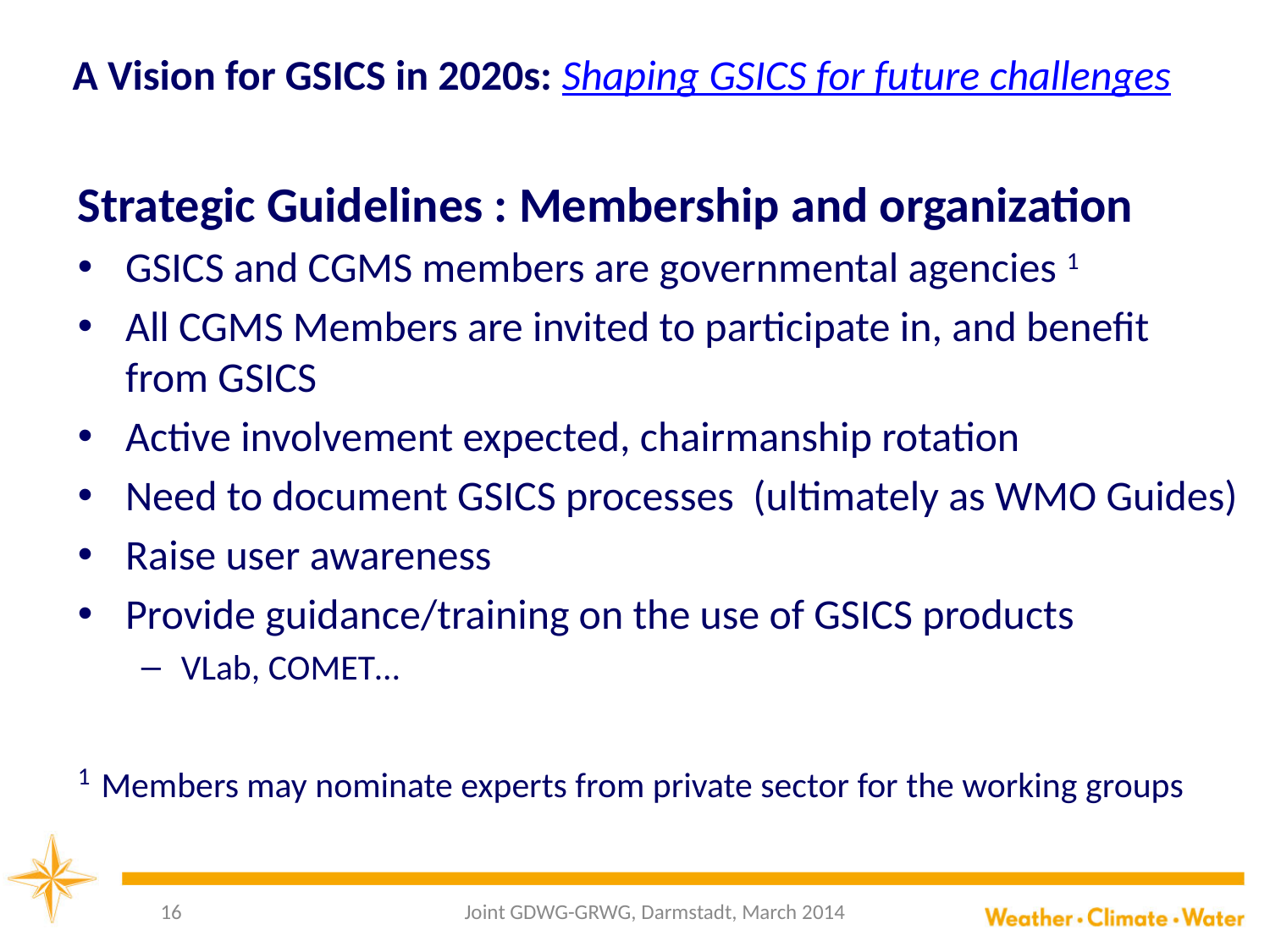

# A Vision for GSICS in 2020s: Shaping GSICS for future challenges
Strategic Guidelines : Membership and organization
GSICS and CGMS members are governmental agencies 1
All CGMS Members are invited to participate in, and benefit from GSICS
Active involvement expected, chairmanship rotation
Need to document GSICS processes  (ultimately as WMO Guides)
Raise user awareness
Provide guidance/training on the use of GSICS products
VLab, COMET…

1  Members may nominate experts from private sector for the working groups

16
Joint GDWG-GRWG, Darmstadt, March 2014